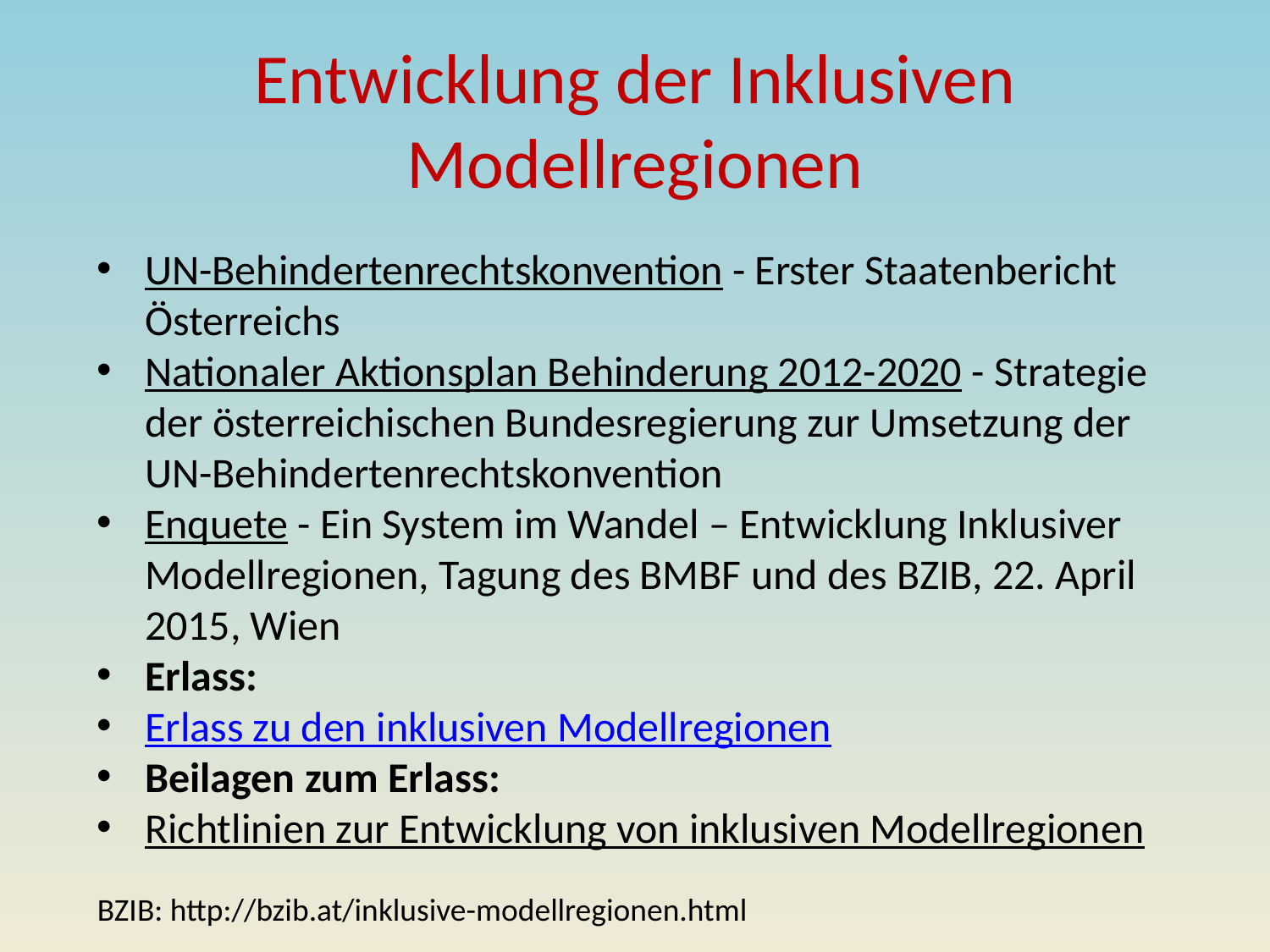

# Entwicklung der Inklusiven Modellregionen
UN-Behindertenrechtskonvention - Erster Staatenbericht Österreichs
Nationaler Aktionsplan Behinderung 2012-2020 - Strategie der österreichischen Bundesregierung zur Umsetzung der UN-Behindertenrechtskonvention
Enquete - Ein System im Wandel – Entwicklung Inklusiver Modellregionen, Tagung des BMBF und des BZIB, 22. April 2015, Wien
Erlass:
Erlass zu den inklusiven Modellregionen
Beilagen zum Erlass:
Richtlinien zur Entwicklung von inklusiven Modellregionen
BZIB: http://bzib.at/inklusive-modellregionen.html